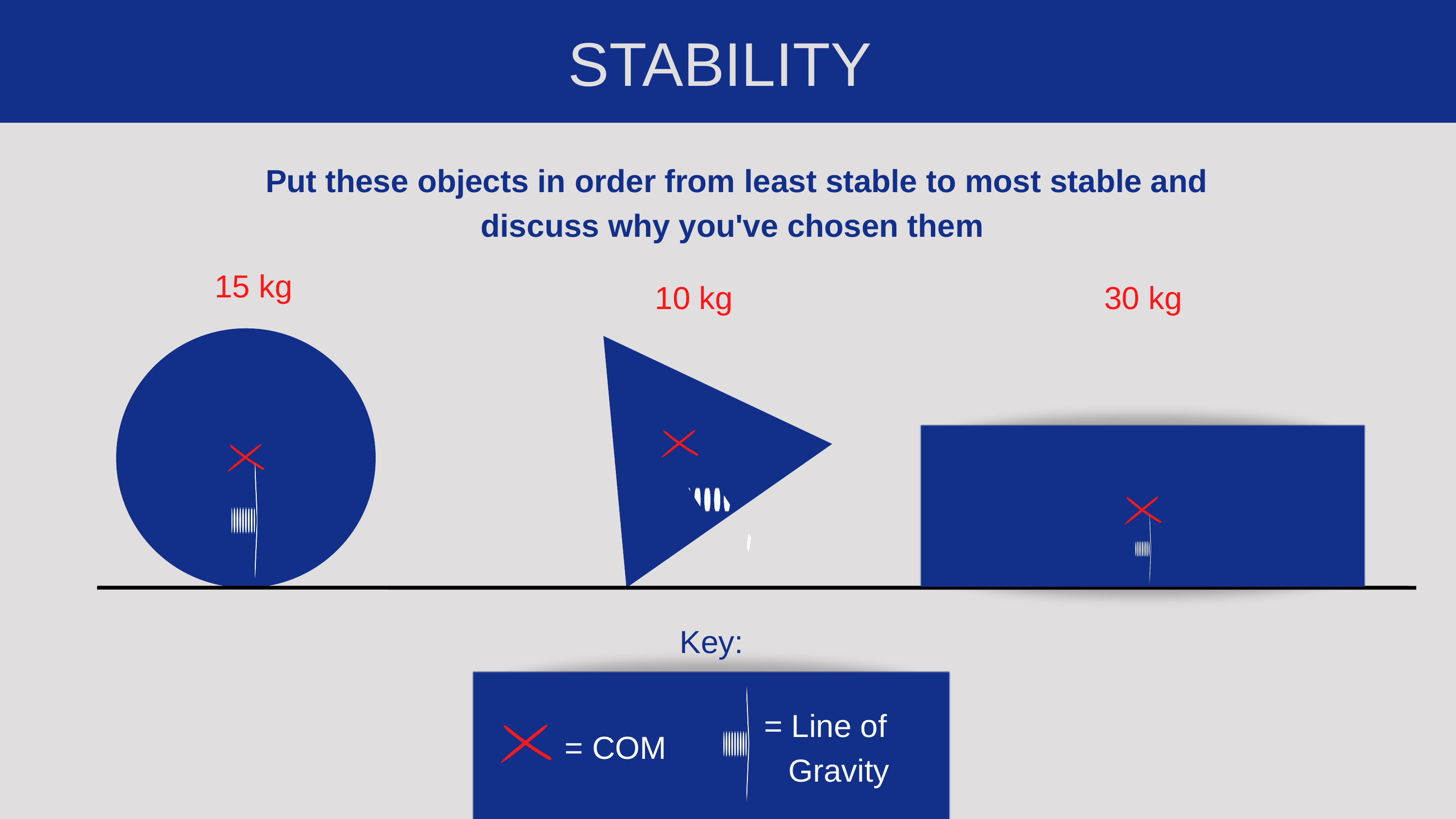

STABILITY
Put these objects in order from least stable to most stable and discuss why you've chosen them
15 kg
10 kg
30 kg

Key:

= Line of
   Gravity
= COM